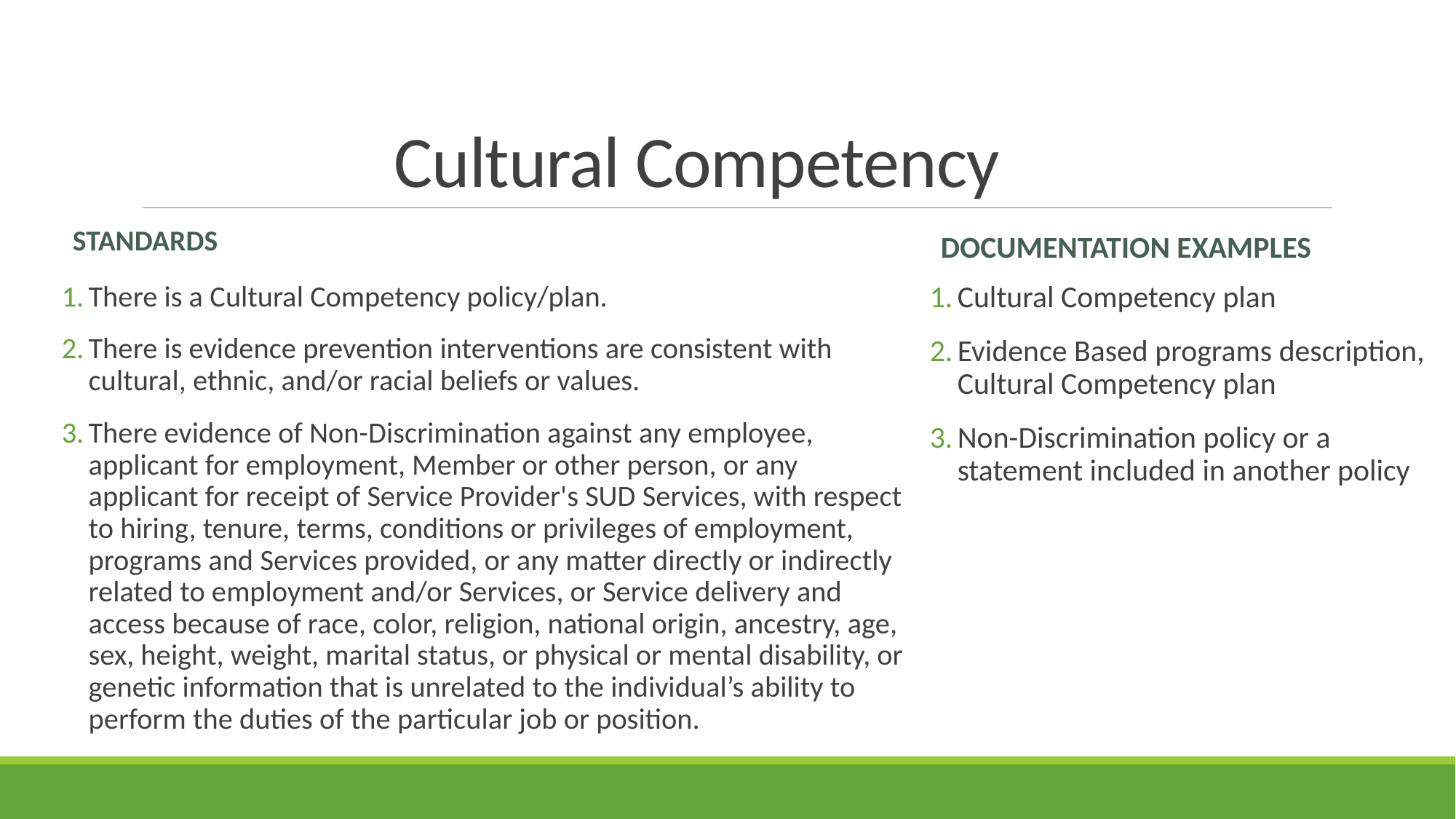

# Cultural Competency
Standards
Documentation Examples
There is a Cultural Competency policy/plan.
There is evidence prevention interventions are consistent with cultural, ethnic, and/or racial beliefs or values.
There evidence of Non-Discrimination against any employee, applicant for employment, Member or other person, or any applicant for receipt of Service Provider's SUD Services, with respect to hiring, tenure, terms, conditions or privileges of employment, programs and Services provided, or any matter directly or indirectly related to employment and/or Services, or Service delivery and access because of race, color, religion, national origin, ancestry, age, sex, height, weight, marital status, or physical or mental disability, or genetic information that is unrelated to the individual’s ability to perform the duties of the particular job or position.
Cultural Competency plan
Evidence Based programs description, Cultural Competency plan
Non-Discrimination policy or a statement included in another policy